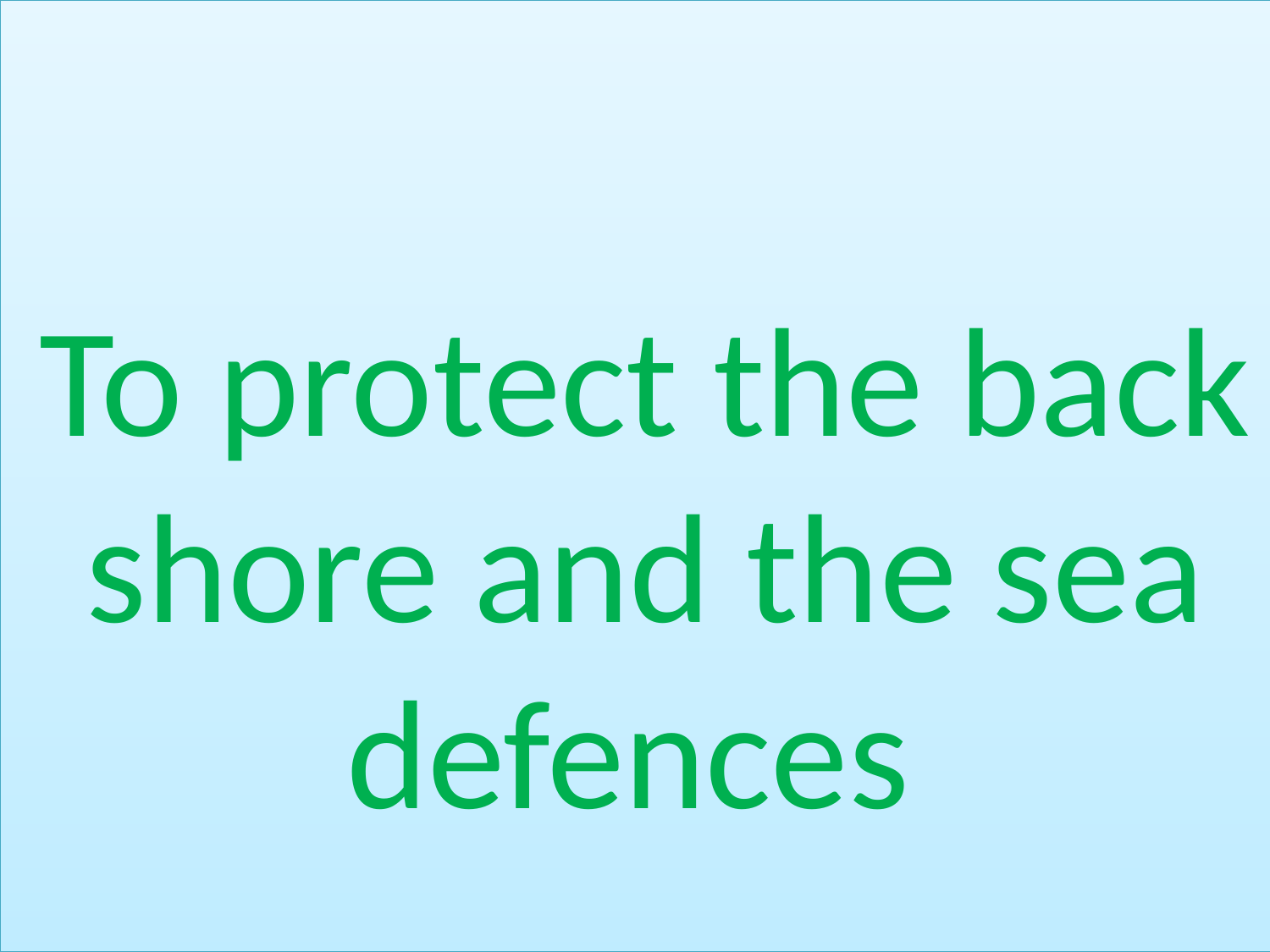

# To protect the back shore and the sea defences